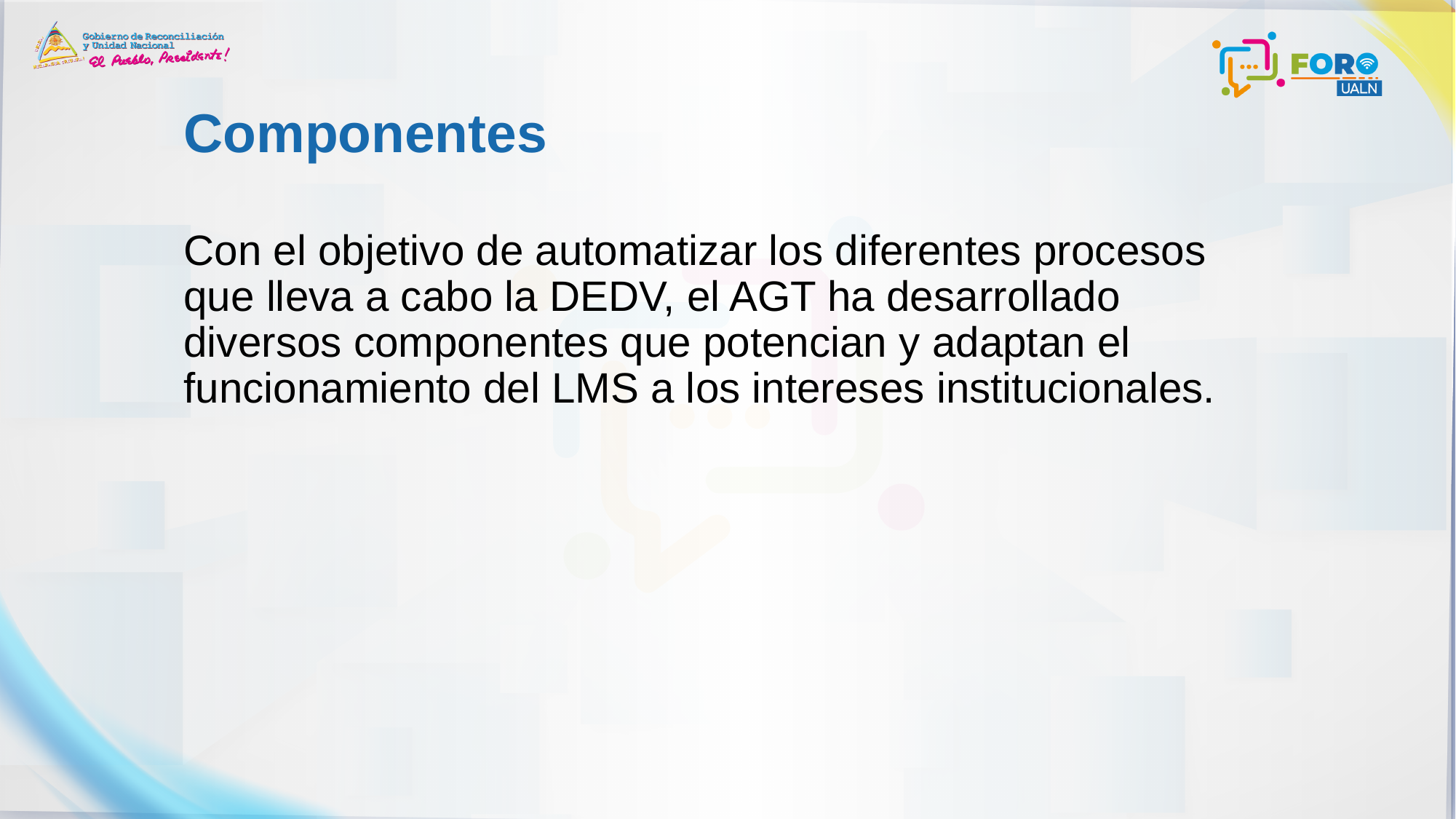

# Componentes
Con el objetivo de automatizar los diferentes procesos que lleva a cabo la DEDV, el AGT ha desarrollado diversos componentes que potencian y adaptan el funcionamiento del LMS a los intereses institucionales.